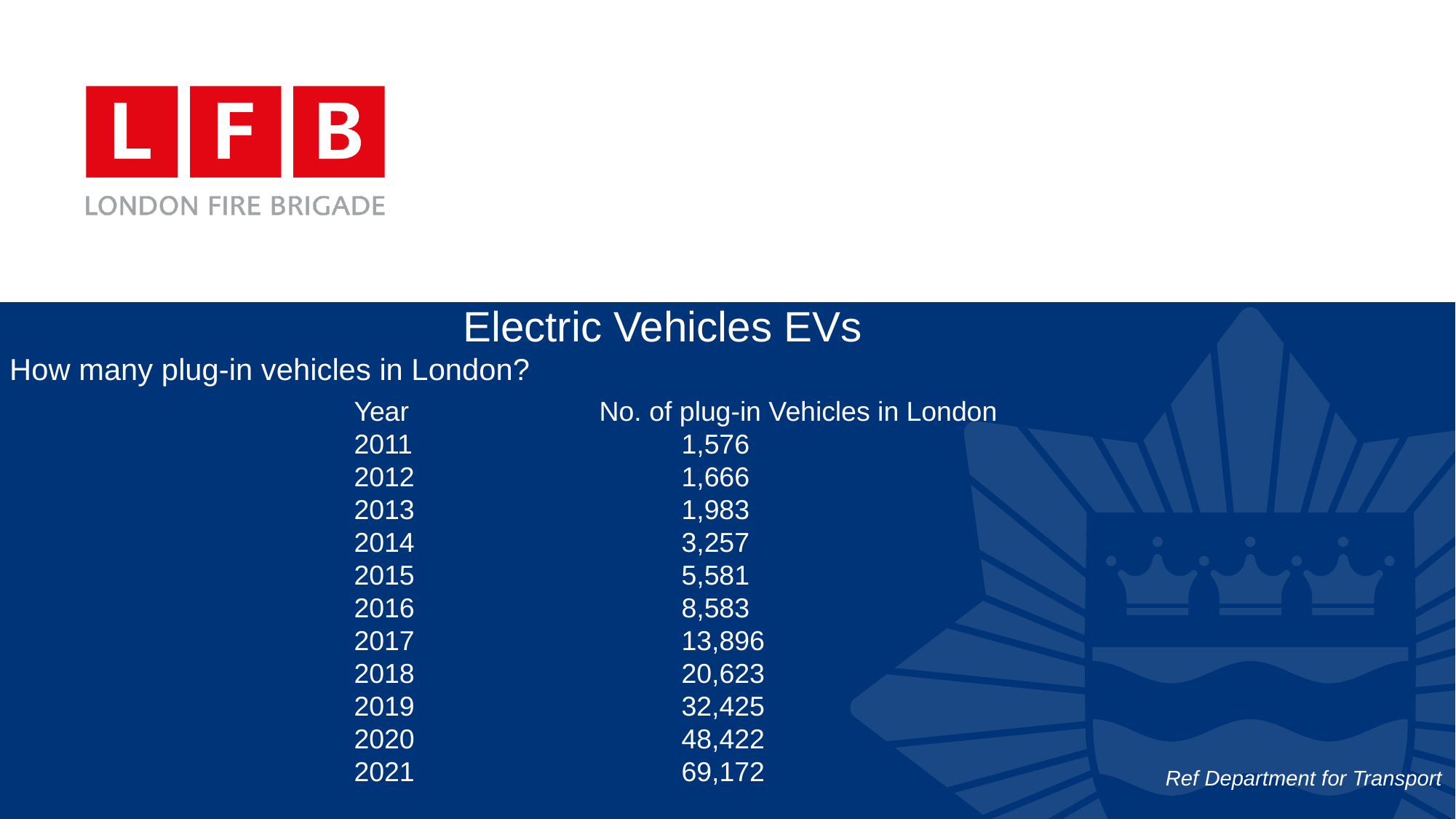

# Electric Vehicles EVs
How many plug-in vehicles in London?
Year                         No. of plug-in Vehicles in London
2011			1,576
2012			1,666
2013			1,983
2014			3,257
2015			5,581
2016			8,583
2017			13,896
2018			20,623
2019			32,425
2020			48,422
2021			69,172
Ref Department for Transport